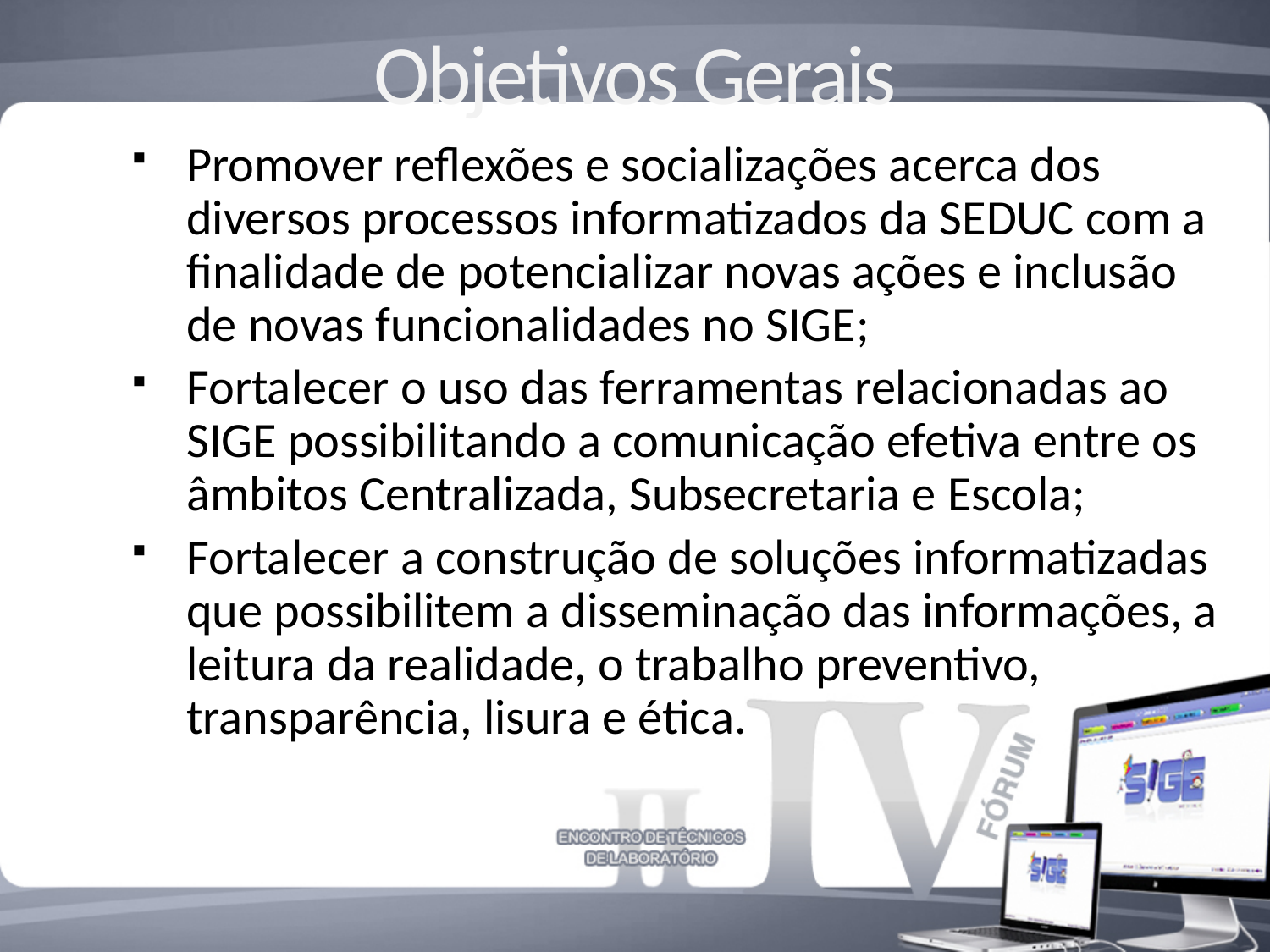

# Objetivos Gerais
Promover reflexões e socializações acerca dos diversos processos informatizados da SEDUC com a finalidade de potencializar novas ações e inclusão de novas funcionalidades no SIGE;
Fortalecer o uso das ferramentas relacionadas ao SIGE possibilitando a comunicação efetiva entre os âmbitos Centralizada, Subsecretaria e Escola;
Fortalecer a construção de soluções informatizadas que possibilitem a disseminação das informações, a leitura da realidade, o trabalho preventivo, transparência, lisura e ética.